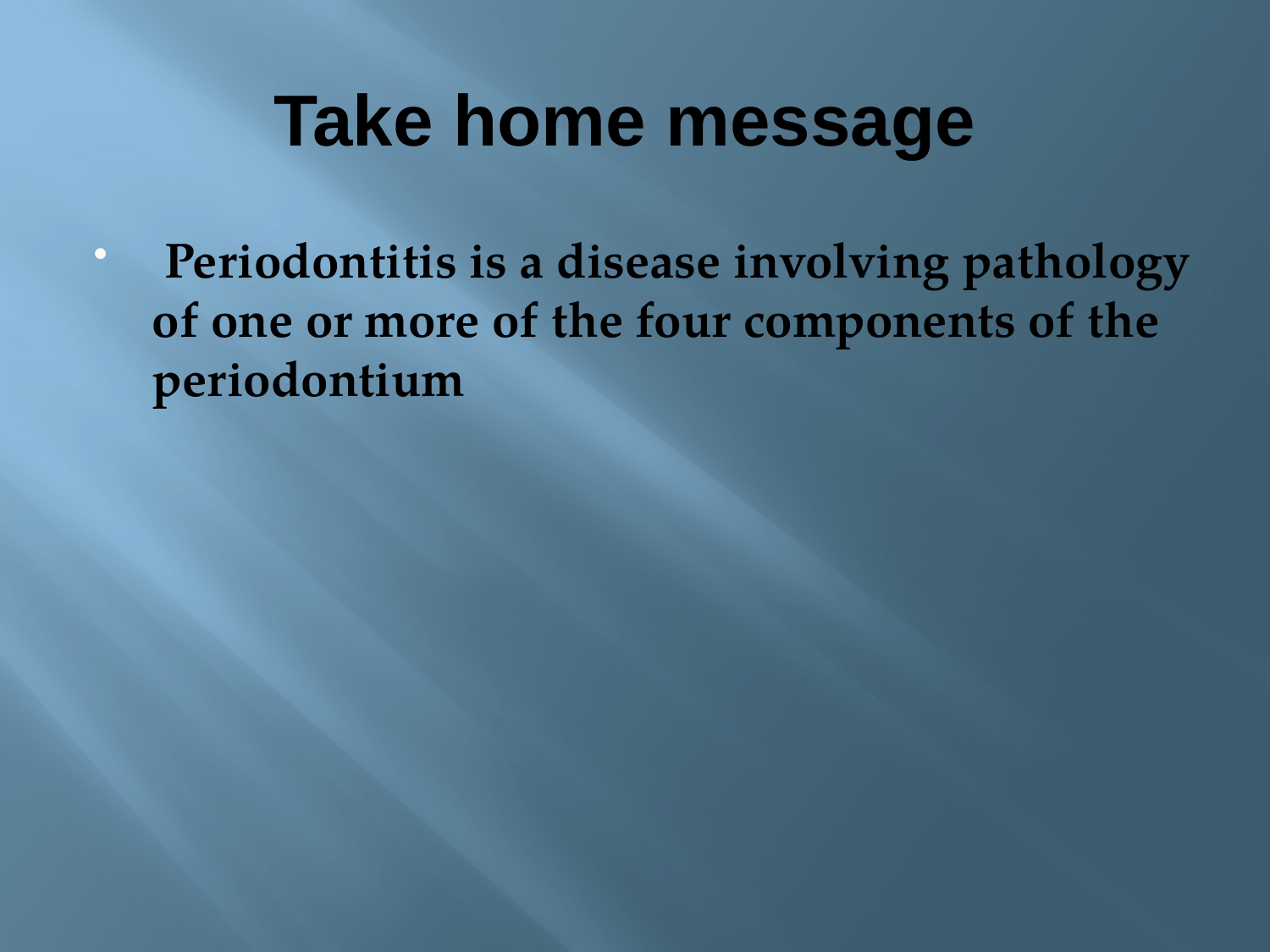

# Take home message
 Periodontitis is a disease involving pathology of one or more of the four components of the periodontium